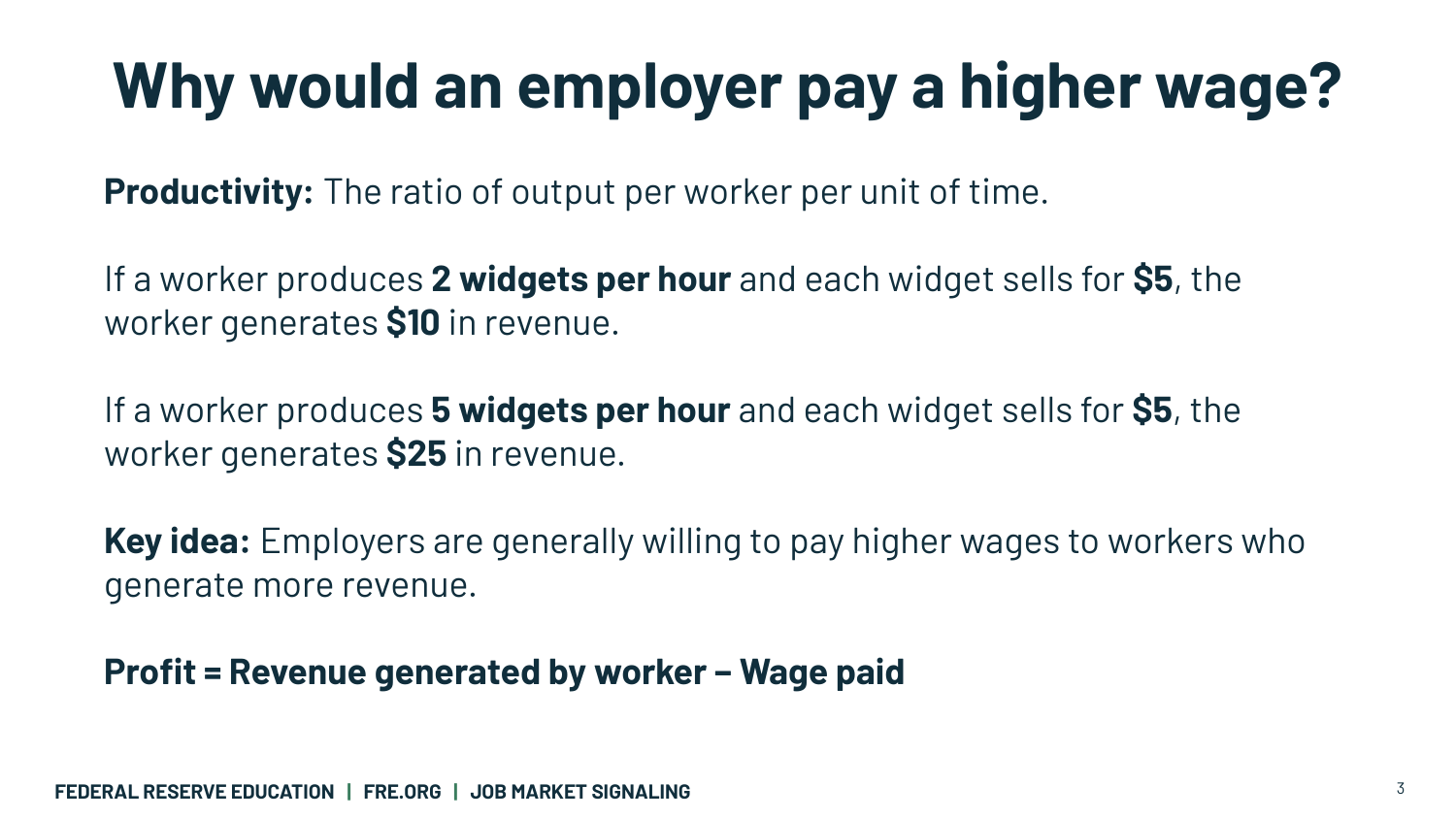

Why would an employer pay a higher wage?
Productivity: The ratio of output per worker per unit of time.

If a worker produces 2 widgets per hour and each widget sells for $5, the worker generates $10 in revenue.

If a worker produces 5 widgets per hour and each widget sells for $5, the worker generates $25 in revenue.

Key idea: Employers are generally willing to pay higher wages to workers who generate more revenue.

Profit = Revenue generated by worker − Wage paid